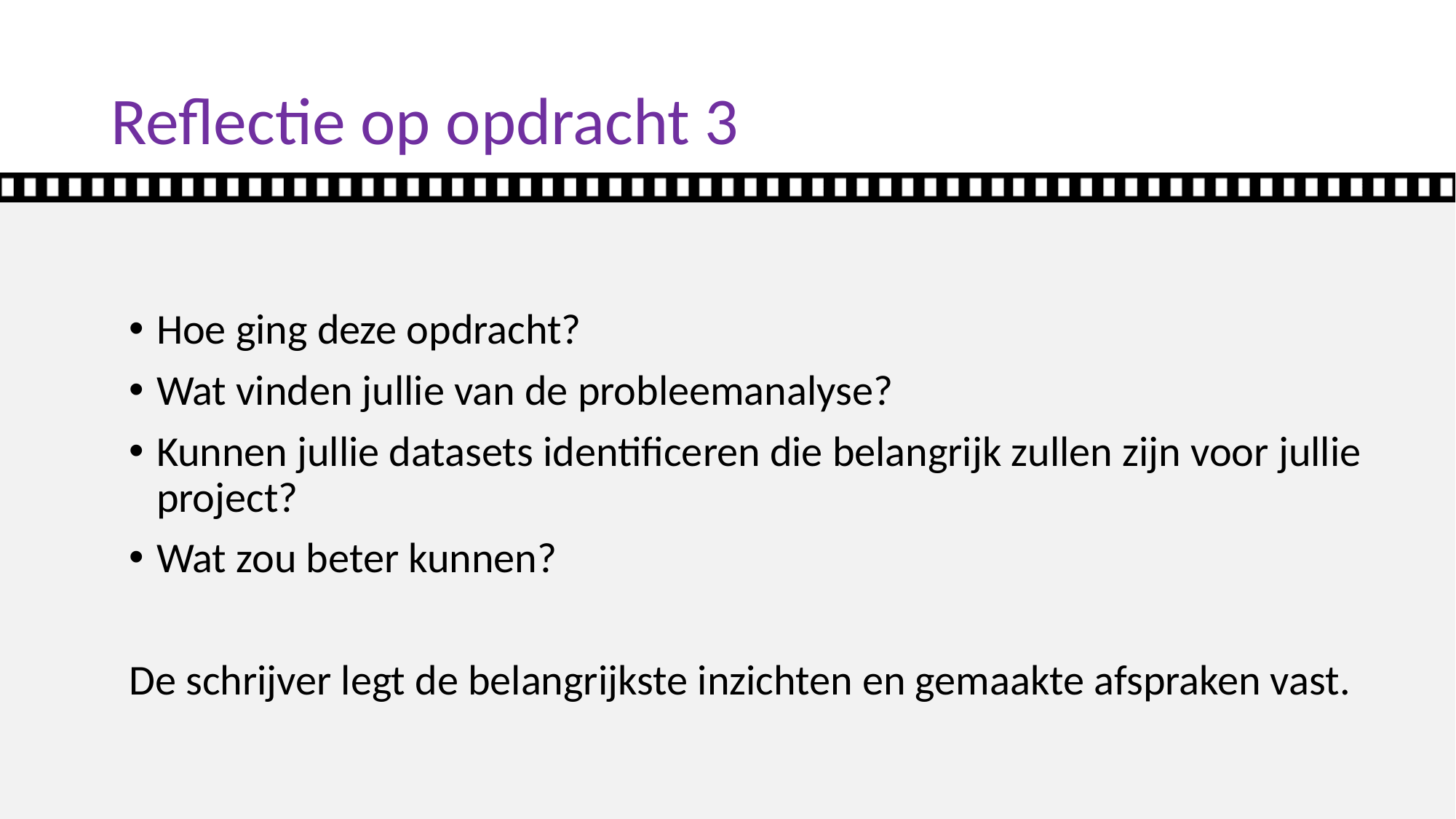

# Reflectie op opdracht 3

Hoe ging deze opdracht?
Wat vinden jullie van de probleemanalyse?
Kunnen jullie datasets identificeren die belangrijk zullen zijn voor jullie project?
Wat zou beter kunnen?

De schrijver legt de belangrijkste inzichten en gemaakte afspraken vast.